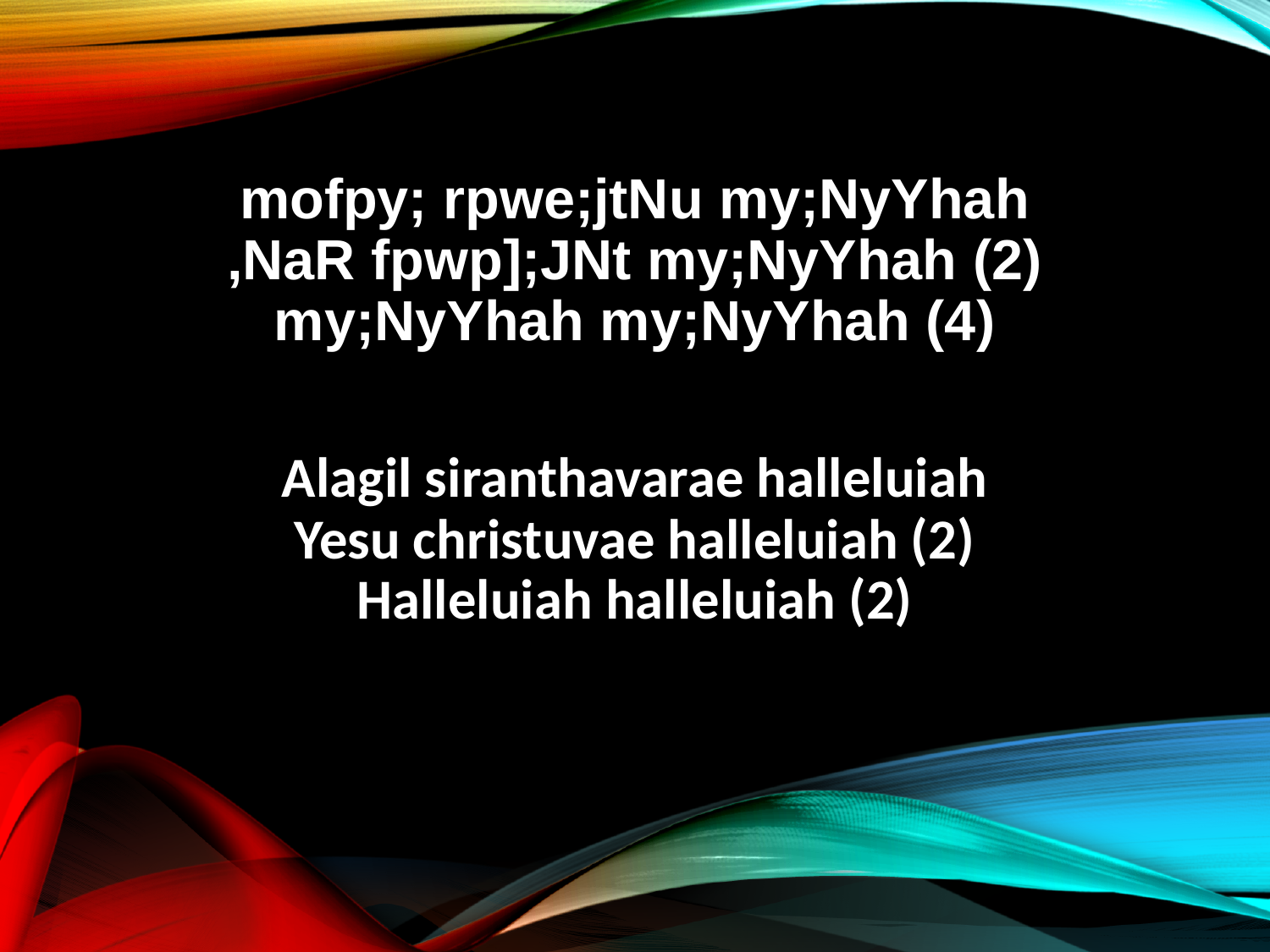

mofpy; rpwe;jtNu my;NyYhah
,NaR fpwp];JNt my;NyYhah (2)
my;NyYhah my;NyYhah (4)

Alagil siranthavarae halleluiah
Yesu christuvae halleluiah (2)
Halleluiah halleluiah (2)